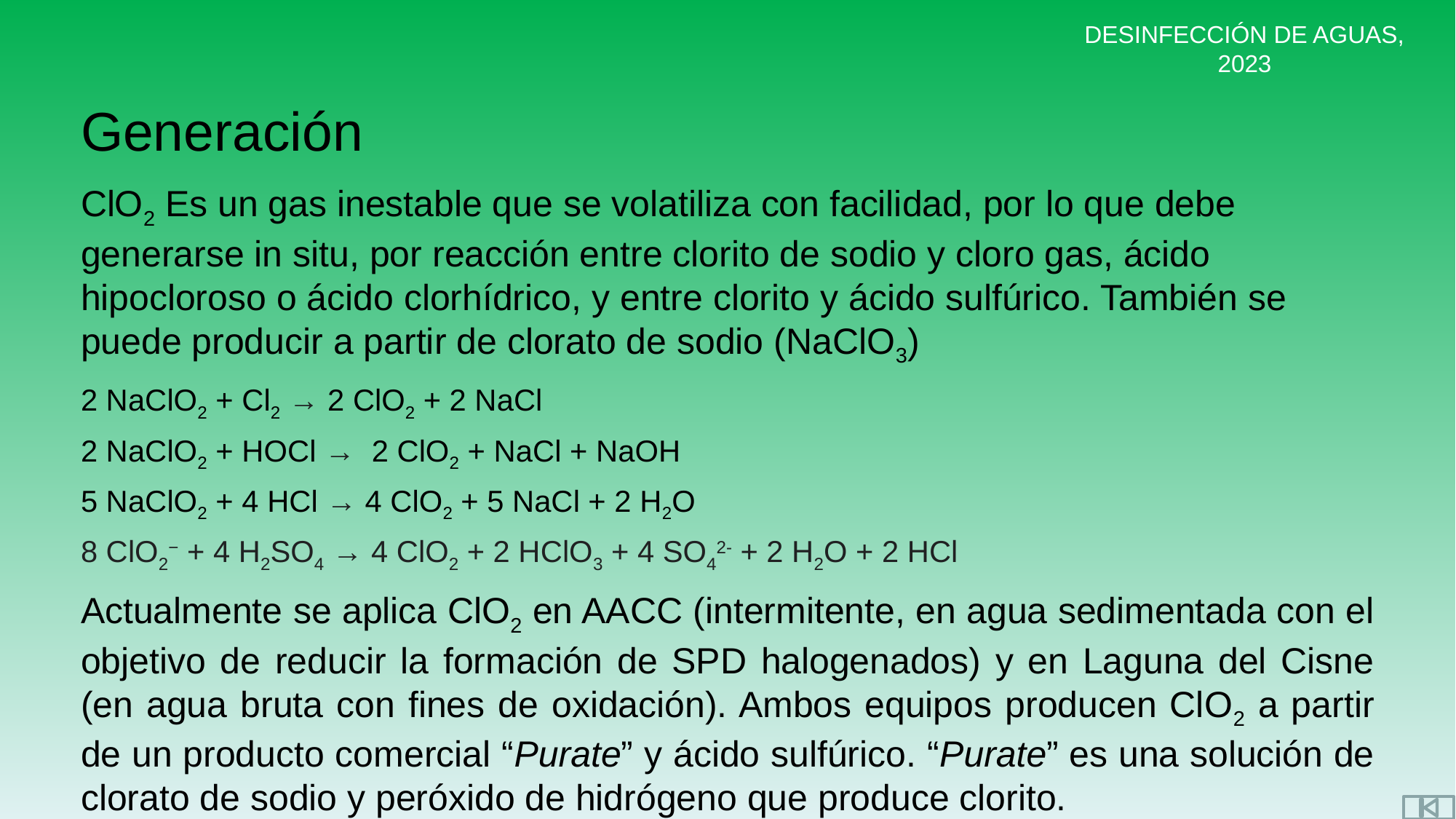

Generación
ClO2 Es un gas inestable que se volatiliza con facilidad, por lo que debe generarse in situ, por reacción entre clorito de sodio y cloro gas, ácido hipocloroso o ácido clorhídrico, y entre clorito y ácido sulfúrico. También se puede producir a partir de clorato de sodio (NaClO3)
2 NaClO2 + Cl2 → 2 ClO2 + 2 NaCl
2 NaClO2 + HOCl →  2 ClO2 + NaCl + NaOH
5 NaClO2 + 4 HCl → 4 ClO2 + 5 NaCl + 2 H2O
8 ClO2− + 4 H2SO4 → 4 ClO2 + 2 HClO3 + 4 SO42- + 2 H2O + 2 HCl
Actualmente se aplica ClO2 en AACC (intermitente, en agua sedimentada con el objetivo de reducir la formación de SPD halogenados) y en Laguna del Cisne (en agua bruta con fines de oxidación). Ambos equipos producen ClO2 a partir de un producto comercial “Purate” y ácido sulfúrico. “Purate” es una solución de clorato de sodio y peróxido de hidrógeno que produce clorito.